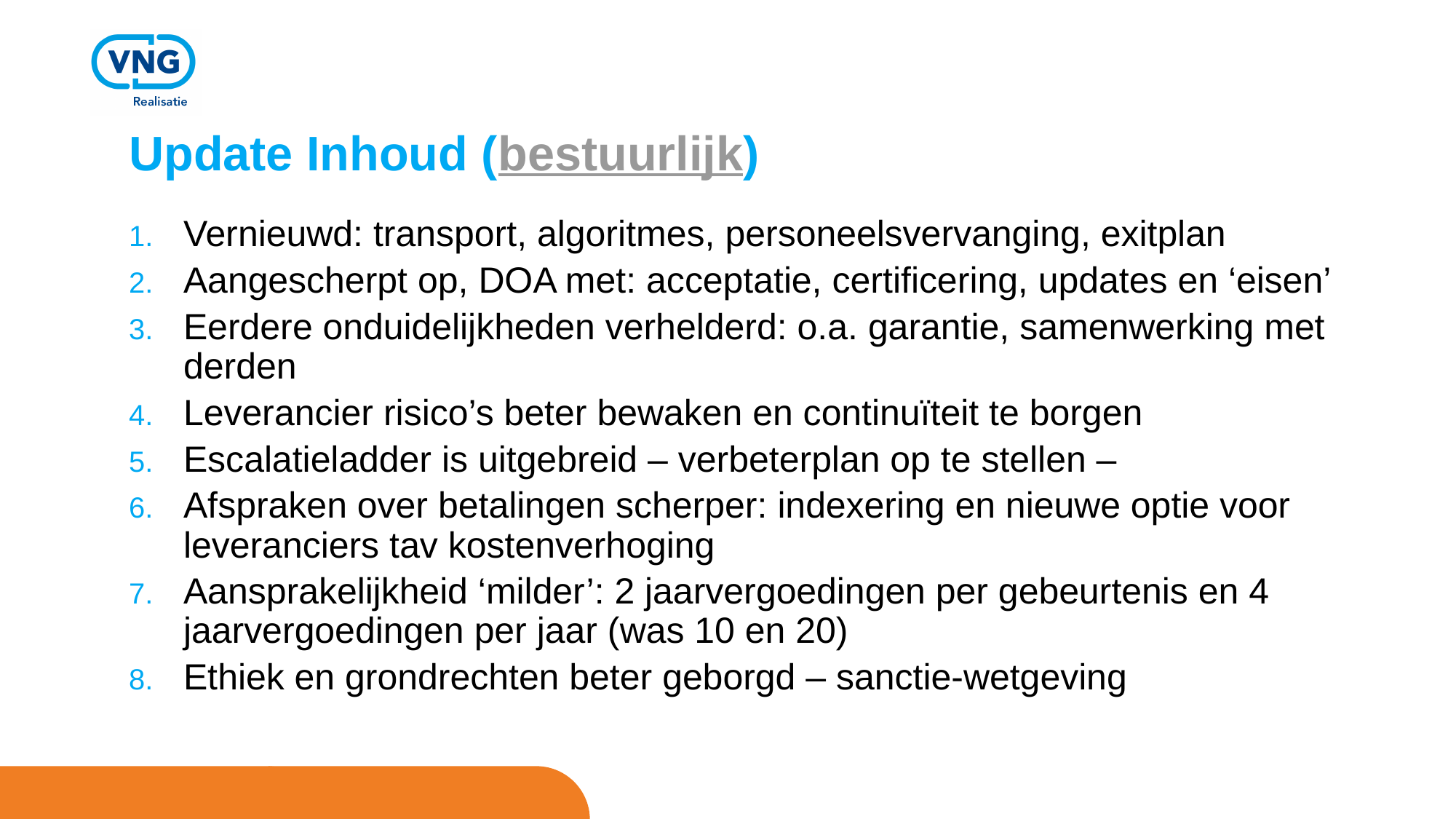

# Update Inhoud (bestuurlijk)
Vernieuwd: transport, algoritmes, personeelsvervanging, exitplan
Aangescherpt op, DOA met: acceptatie, certificering, updates en ‘eisen’
Eerdere onduidelijkheden verhelderd: o.a. garantie, samenwerking met derden
Leverancier risico’s beter bewaken en continuïteit te borgen
Escalatieladder is uitgebreid – verbeterplan op te stellen –
Afspraken over betalingen scherper: indexering en nieuwe optie voor leveranciers tav kostenverhoging
Aansprakelijkheid ‘milder’: 2 jaarvergoedingen per gebeurtenis en 4 jaarvergoedingen per jaar (was 10 en 20)
Ethiek en grondrechten beter geborgd – sanctie-wetgeving